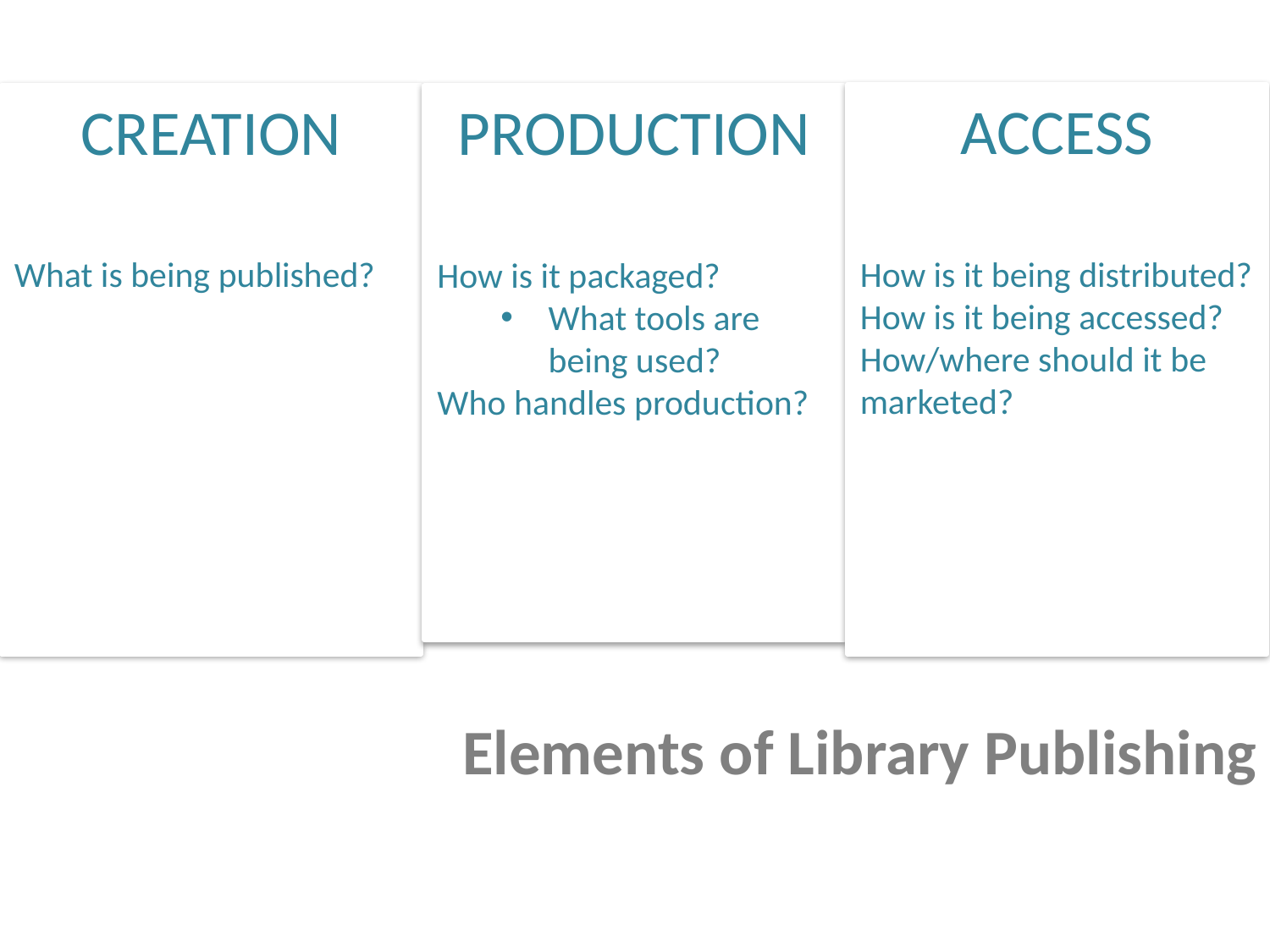

ACCESS

How is it being distributed?
How is it being accessed?
How/where should it be marketed?

CREATION

What is being published?

PRODUCTION

How is it packaged?
What tools are being used?
Who handles production?

Elements of Library Publishing